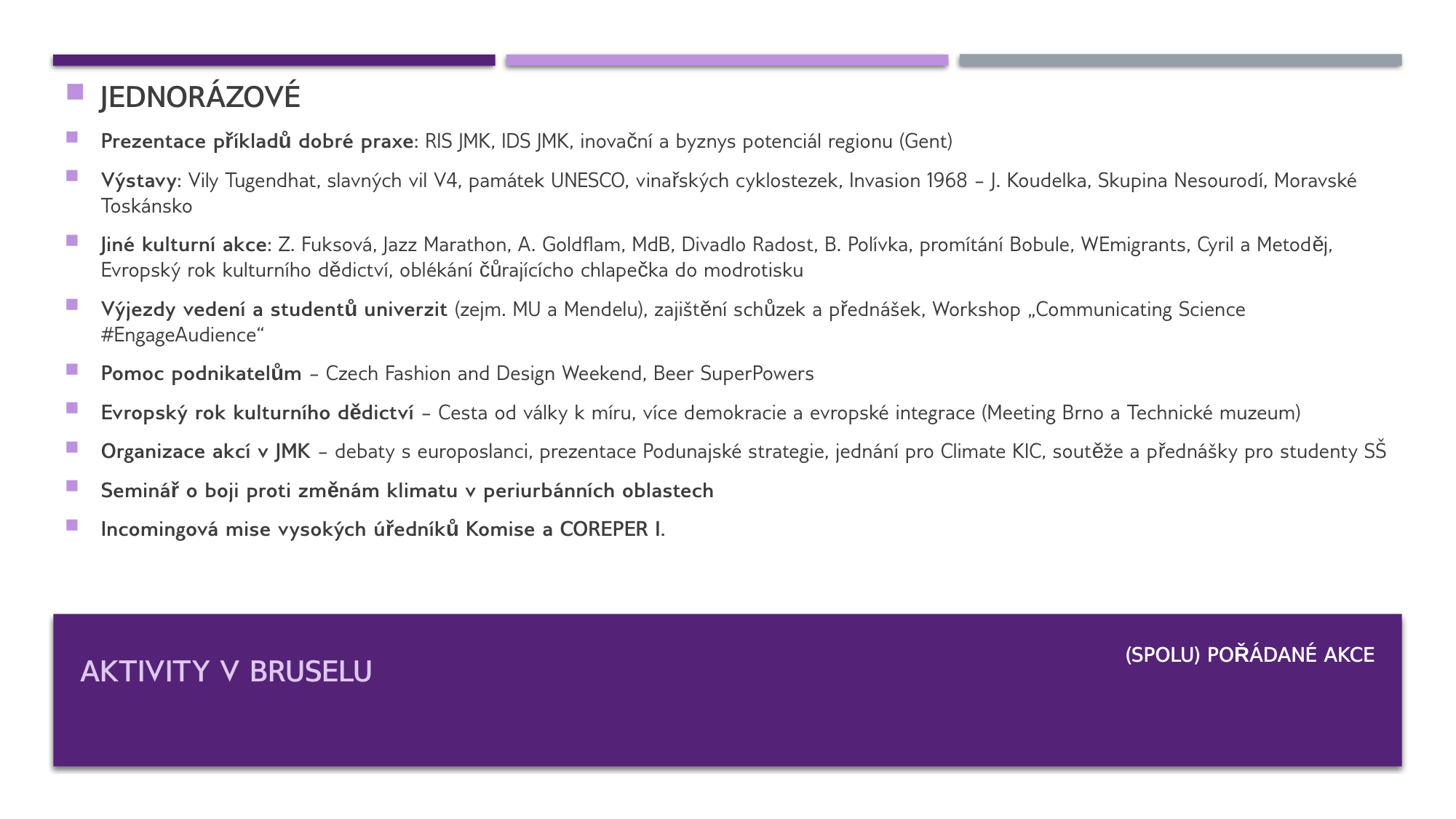

JEDNORÁZOVÉ
Prezentace příkladů dobré praxe: RIS JMK, IDS JMK, inovační a byznys potenciál regionu (Gent)
Výstavy: Vily Tugendhat, slavných vil V4, památek UNESCO, vinařských cyklostezek, Invasion 1968 – J. Koudelka, Skupina Nesourodí, Moravské Toskánsko
Jiné kulturní akce: Z. Fuksová, Jazz Marathon, A. Goldflam, MdB, Divadlo Radost, B. Polívka, promítání Bobule, WEmigrants, Cyril a Metoděj, Evropský rok kulturního dědictví, oblékání čůrajícícho chlapečka do modrotisku
Výjezdy vedení a studentů univerzit (zejm. MU a Mendelu), zajištění schůzek a přednášek, Workshop „Communicating Science #EngageAudience“
Pomoc podnikatelům – Czech Fashion and Design Weekend, Beer SuperPowers
Evropský rok kulturního dědictví – Cesta od války k míru, více demokracie a evropské integrace (Meeting Brno a Technické muzeum)
Organizace akcí v JMK – debaty s europoslanci, prezentace Podunajské strategie, jednání pro Climate KIC, soutěže a přednášky pro studenty SŠ
Seminář o boji proti změnám klimatu v periurbánních oblastech
Incomingová mise vysokých úředníků Komise a COREPER I.

# AKTIVITY V BRUSELU
(SPOLU) POŘÁDANÉ AKCE